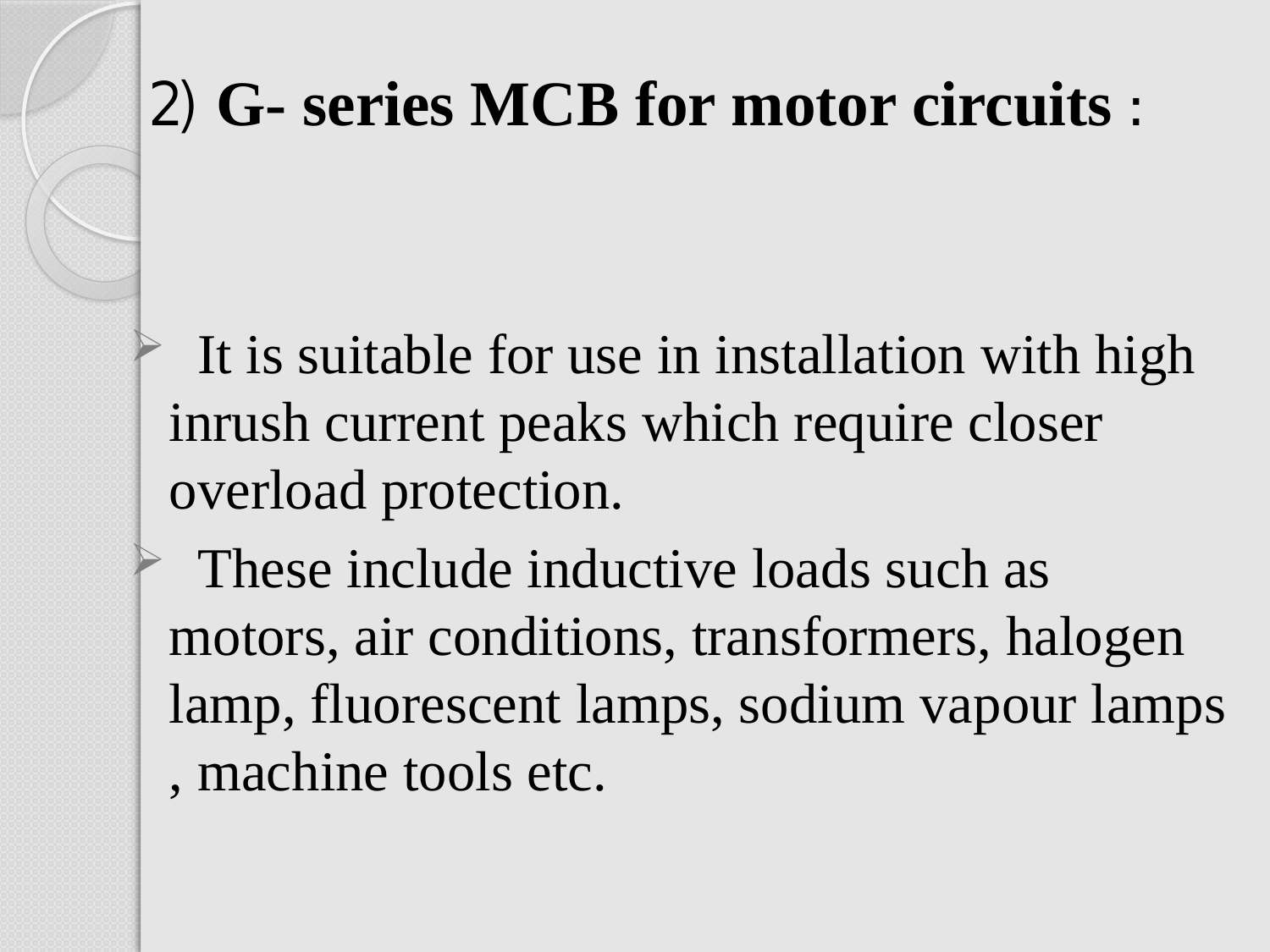

# 2) G- series MCB for motor circuits :

  It is suitable for use in installation with high inrush current peaks which require closer overload protection.
  These include inductive loads such as motors, air conditions, transformers, halogen lamp, fluorescent lamps, sodium vapour lamps , machine tools etc.